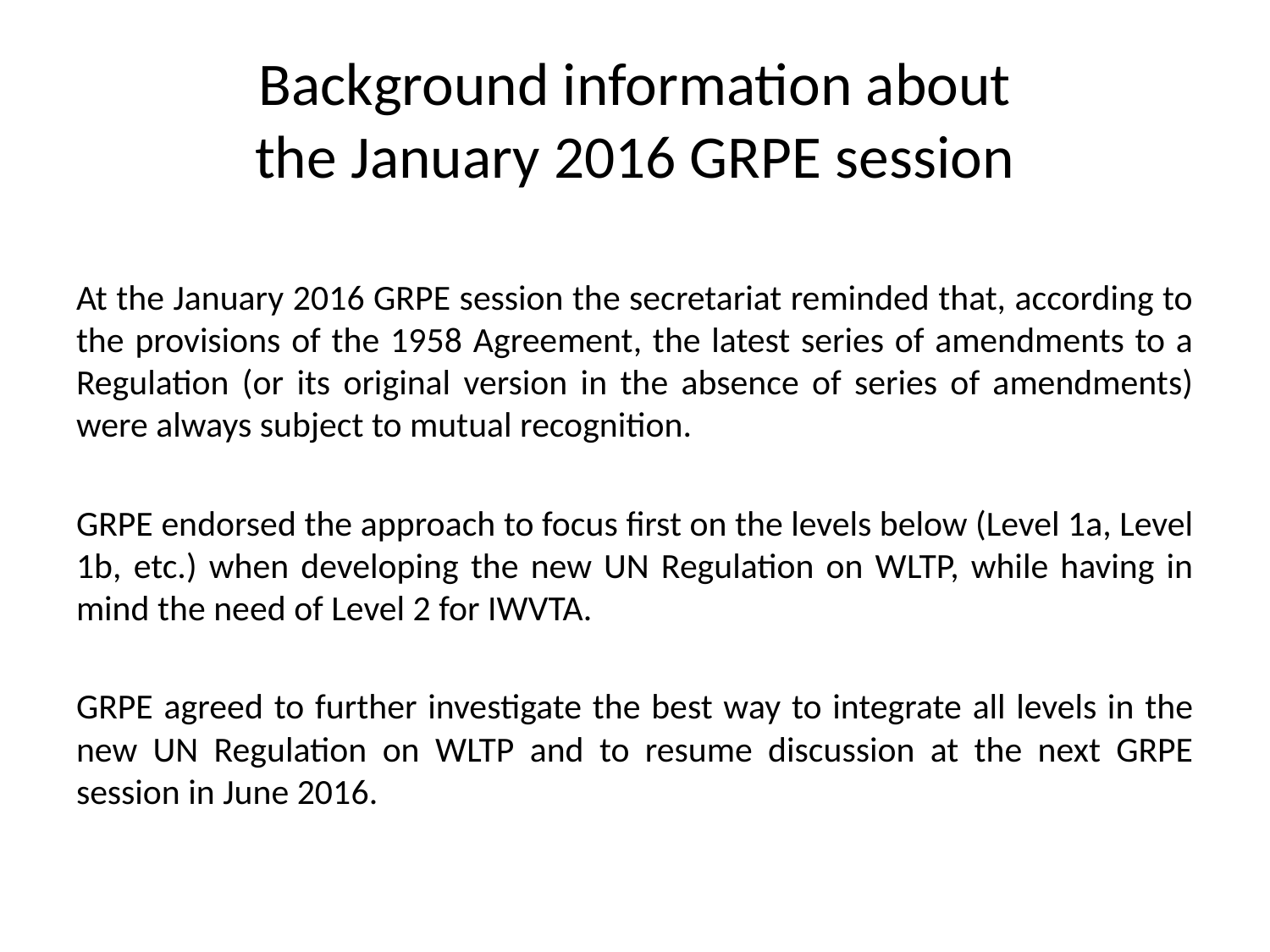

# Background information about the January 2016 GRPE session

At the January 2016 GRPE session the secretariat reminded that, according to the provisions of the 1958 Agreement, the latest series of amendments to a Regulation (or its original version in the absence of series of amendments) were always subject to mutual recognition.

GRPE endorsed the approach to focus first on the levels below (Level 1a, Level 1b, etc.) when developing the new UN Regulation on WLTP, while having in mind the need of Level 2 for IWVTA.

GRPE agreed to further investigate the best way to integrate all levels in the new UN Regulation on WLTP and to resume discussion at the next GRPE session in June 2016.